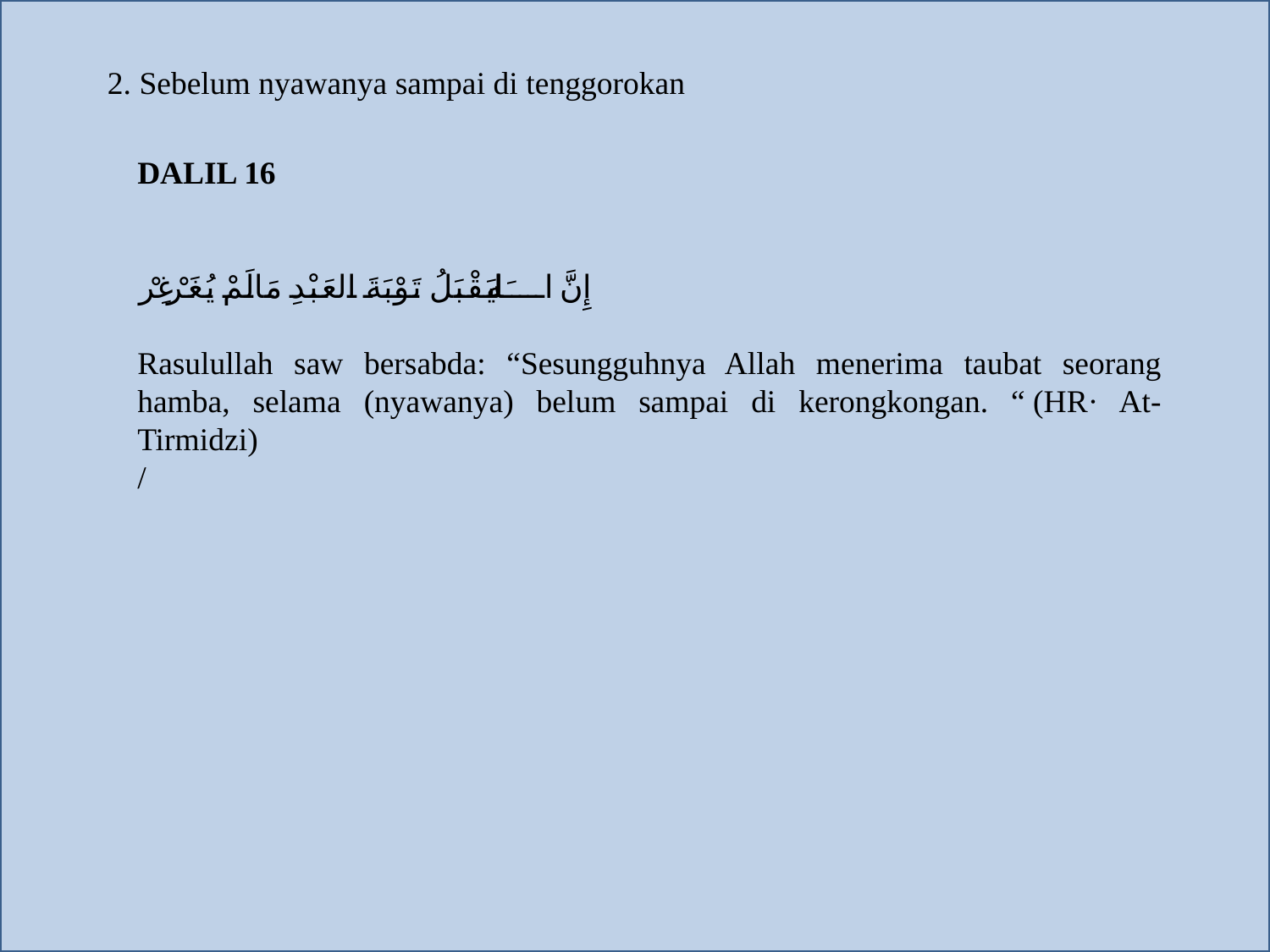

2. Sebelum nyawanya sampai di tenggorokan
DALIL 16

 إِنَّ اللهَ يَقْبَلُ تَوْبَةَ العَبْدِ مَالَمْ يُغَرْغِرْ

Rasulullah saw bersabda: “Sesungguhnya Allah menerima taubat seorang hamba, selama (nyawanya) belum sampai di kerongkongan. “ (HR· At-Tirmidzi)
/